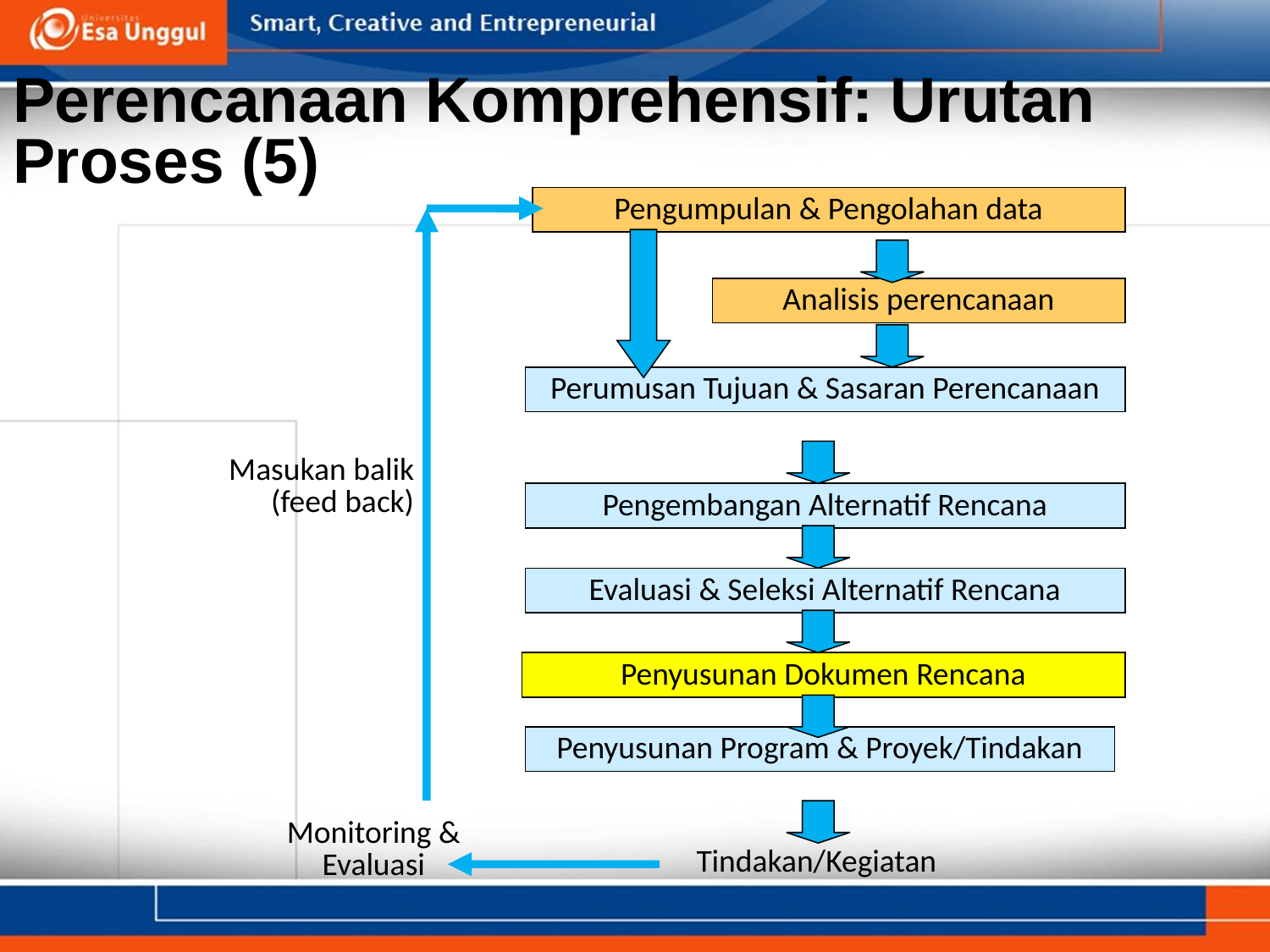

# Perencanaan Komprehensif: Urutan Proses (5)
Pengumpulan & Pengolahan data

Masukan balik (feed back)

Perumusan Tujuan & Sasaran Perencanaan

Analisis perencanaan

Pengembangan Alternatif Rencana

Evaluasi & Seleksi Alternatif Rencana

Penyusunan Dokumen Rencana

Penyusunan Program & Proyek/Tindakan

Tindakan/Kegiatan
Monitoring & Evaluasi